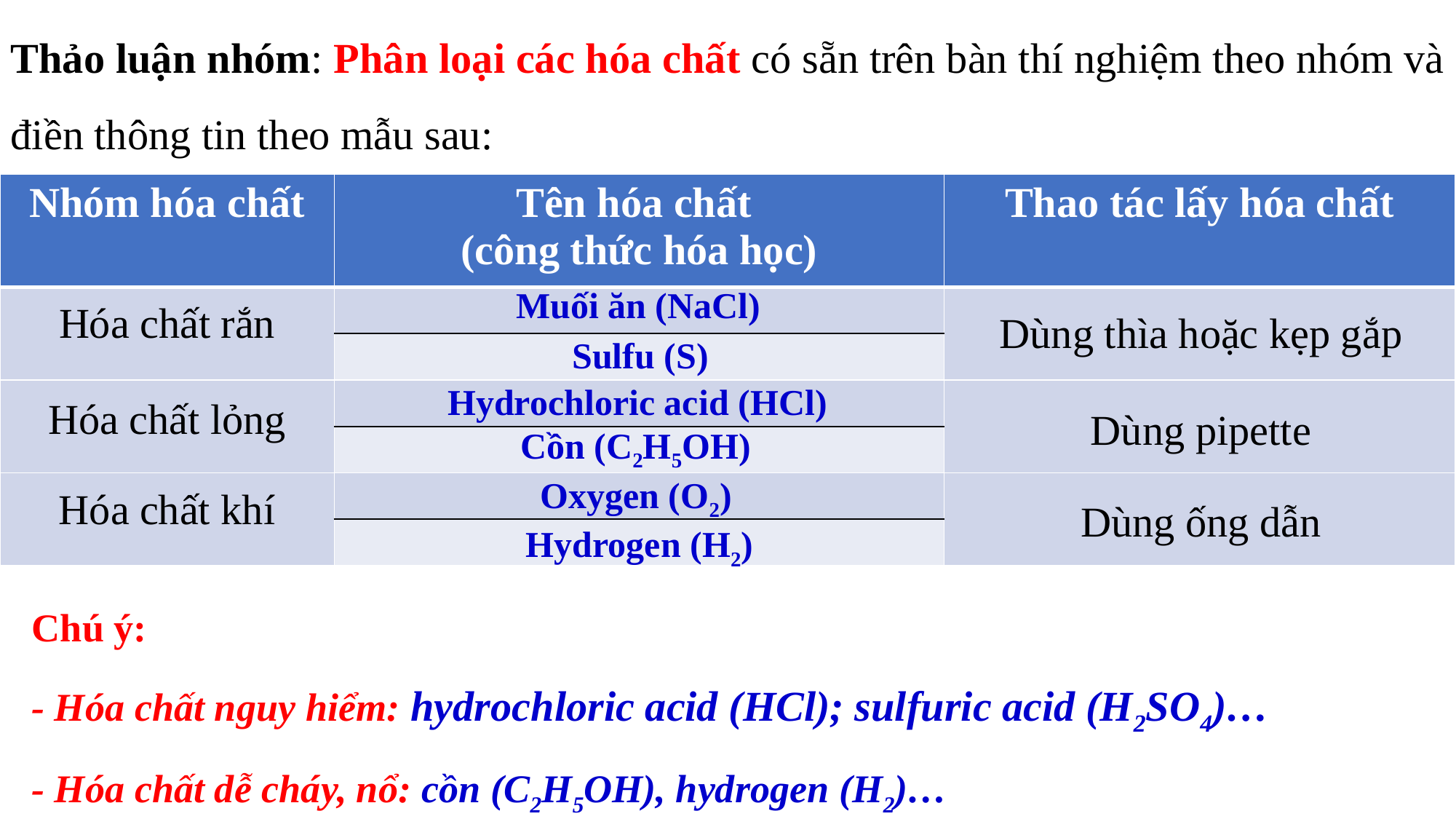

Thảo luận nhóm: Phân loại các hóa chất có sẵn trên bàn thí nghiệm theo nhóm và điền thông tin theo mẫu sau:
| Nhóm hóa chất | Tên hóa chất (công thức hóa học) | Thao tác lấy hóa chất |
| --- | --- | --- |
|  |  |  |
|  |  |  |
|  |  |  |
|  |  |  |
|  |  |  |
|  |  |  |
Muối ăn (NaCl)
Hóa chất rắn
Dùng thìa hoặc kẹp gắp
Sulfu (S)
Hydrochloric acid (HCl)
Hóa chất lỏng
Dùng pipette
Cồn (C2H5OH)
Oxygen (O2)
Hóa chất khí
Dùng ống dẫn
Hydrogen (H2)
Chú ý:
- Hóa chất nguy hiểm: hydrochloric acid (HCl); sulfuric acid (H2SO4)…
- Hóa chất dễ cháy, nổ: cồn (C2H5OH), hydrogen (H2)…